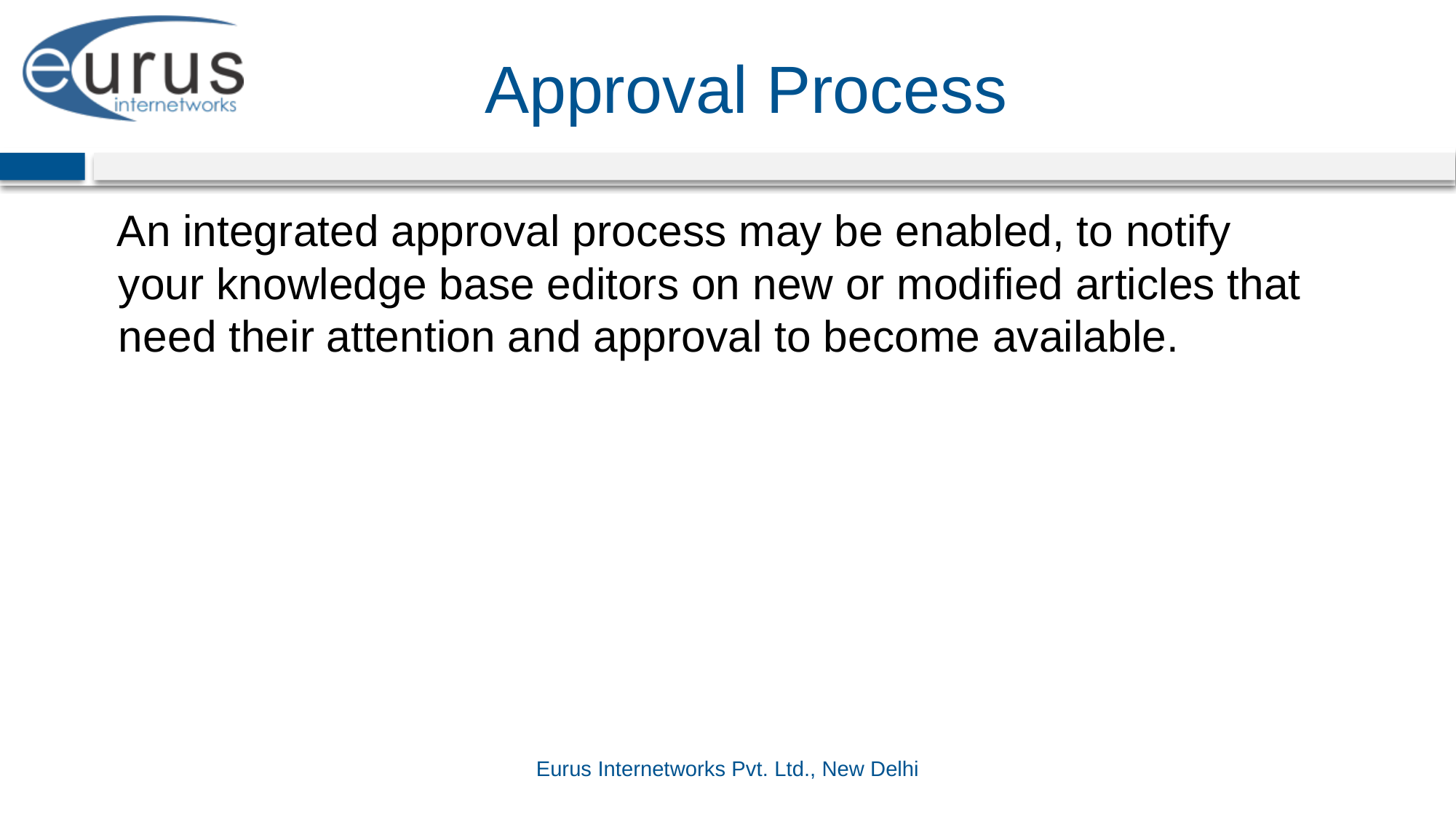

# Approval Process
   An integrated approval process may be enabled, to notify your knowledge base editors on new or modified articles that need their attention and approval to become available.
Eurus Internetworks Pvt. Ltd., New Delhi